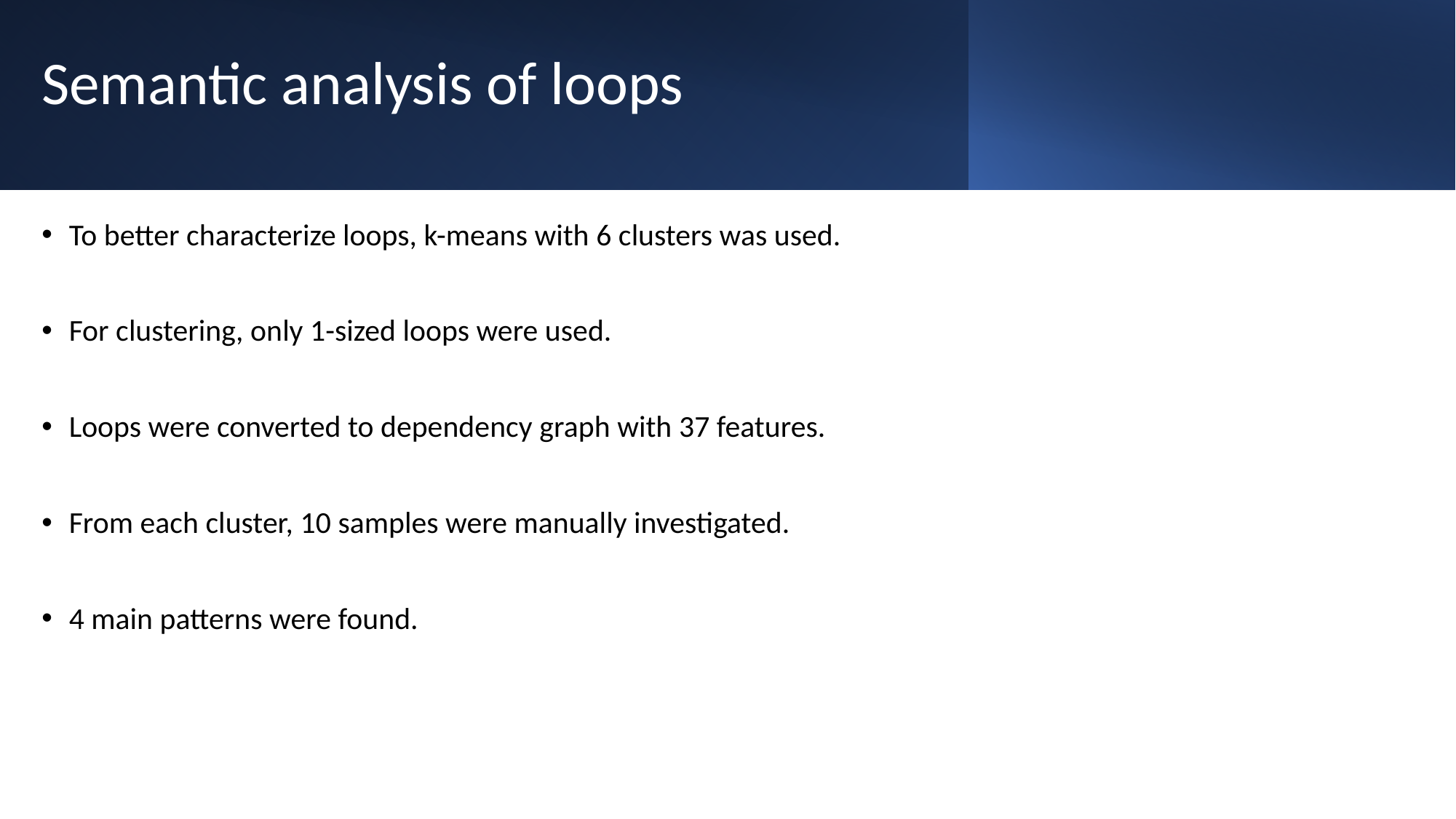

# Semantic analysis of loops
To better characterize loops, k-means with 6 clusters was used.

For clustering, only 1-sized loops were used.

Loops were converted to dependency graph with 37 features.

From each cluster, 10 samples were manually investigated.

4 main patterns were found.